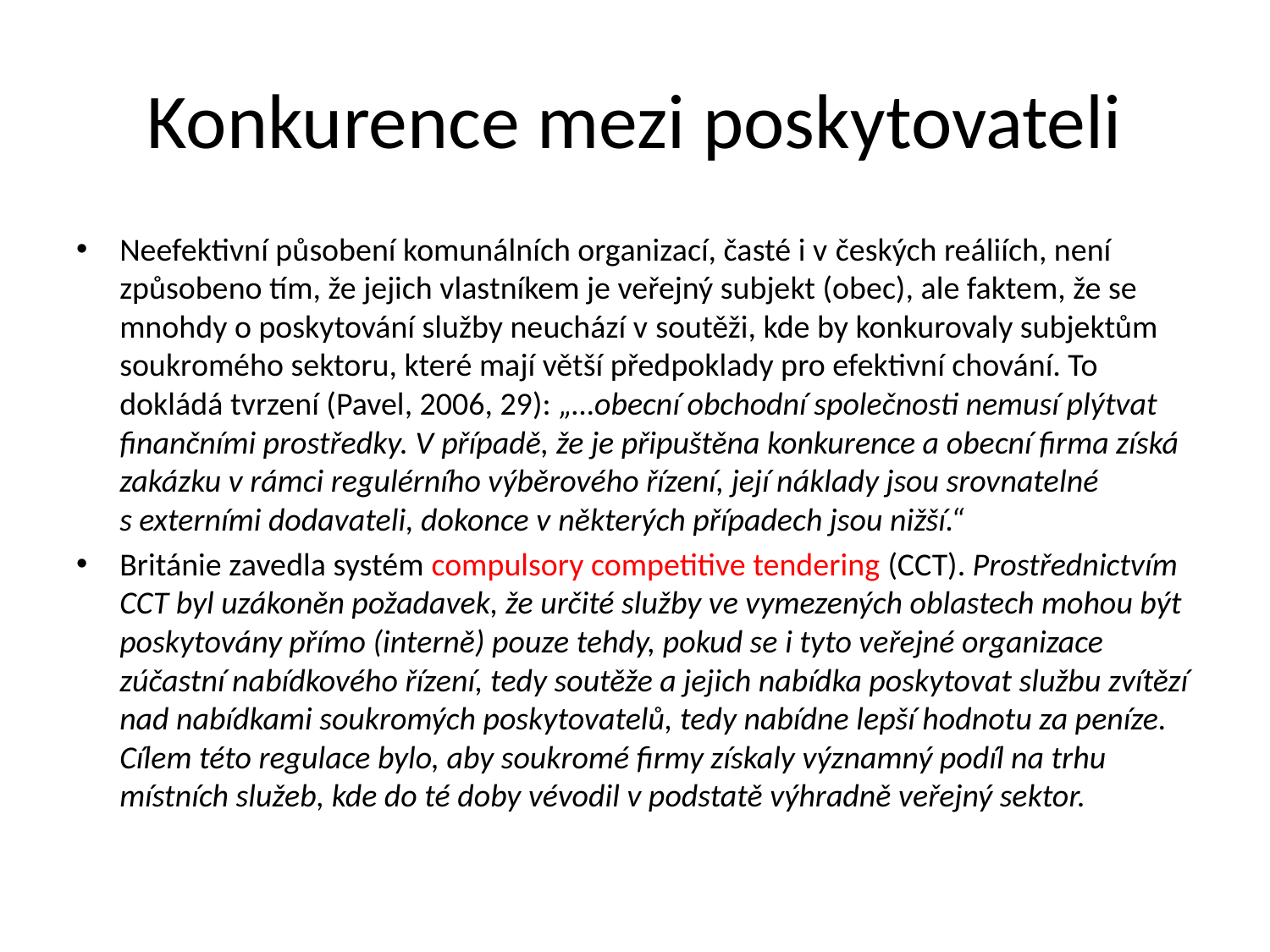

# Konkurence mezi poskytovateli
Neefektivní působení komunálních organizací, časté i v českých reáliích, není způsobeno tím, že jejich vlastníkem je veřejný subjekt (obec), ale faktem, že se mnohdy o poskytování služby neuchází v soutěži, kde by konkurovaly subjektům soukromého sektoru, které mají větší předpoklady pro efektivní chování. To dokládá tvrzení (Pavel, 2006, 29): „…obecní obchodní společnosti nemusí plýtvat finančními prostředky. V případě, že je připuštěna konkurence a obecní firma získá zakázku v rámci regulérního výběrového řízení, její náklady jsou srovnatelné s externími dodavateli, dokonce v některých případech jsou nižší.“
Británie zavedla systém compulsory competitive tendering (CCT). Prostřednictvím CCT byl uzákoněn požadavek, že určité služby ve vymezených oblastech mohou být poskytovány přímo (interně) pouze tehdy, pokud se i tyto veřejné organizace zúčastní nabídkového řízení, tedy soutěže a jejich nabídka poskytovat službu zvítězí nad nabídkami soukromých poskytovatelů, tedy nabídne lepší hodnotu za peníze. Cílem této regulace bylo, aby soukromé firmy získaly významný podíl na trhu místních služeb, kde do té doby vévodil v podstatě výhradně veřejný sektor.